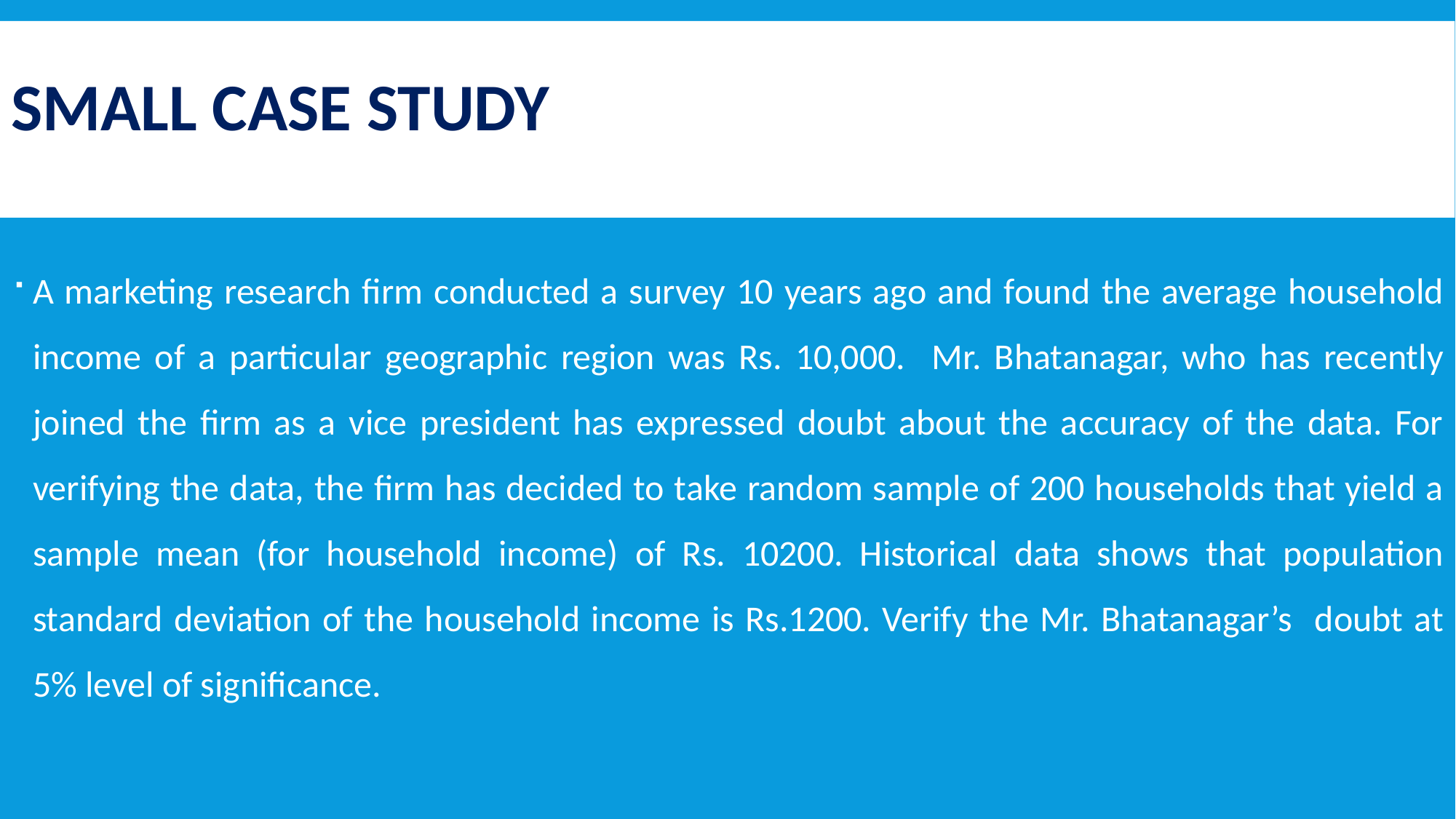

# SMALL CASE STUDY
A marketing research firm conducted a survey 10 years ago and found the average household income of a particular geographic region was Rs. 10,000.  Mr. Bhatanagar, who has recently joined the firm as a vice president has expressed doubt about the accuracy of the data. For verifying the data, the firm has decided to take random sample of 200 households that yield a sample mean (for household income) of Rs. 10200. Historical data shows that population standard deviation of the household income is Rs.1200. Verify the Mr. Bhatanagar’s  doubt at 5% level of significance.